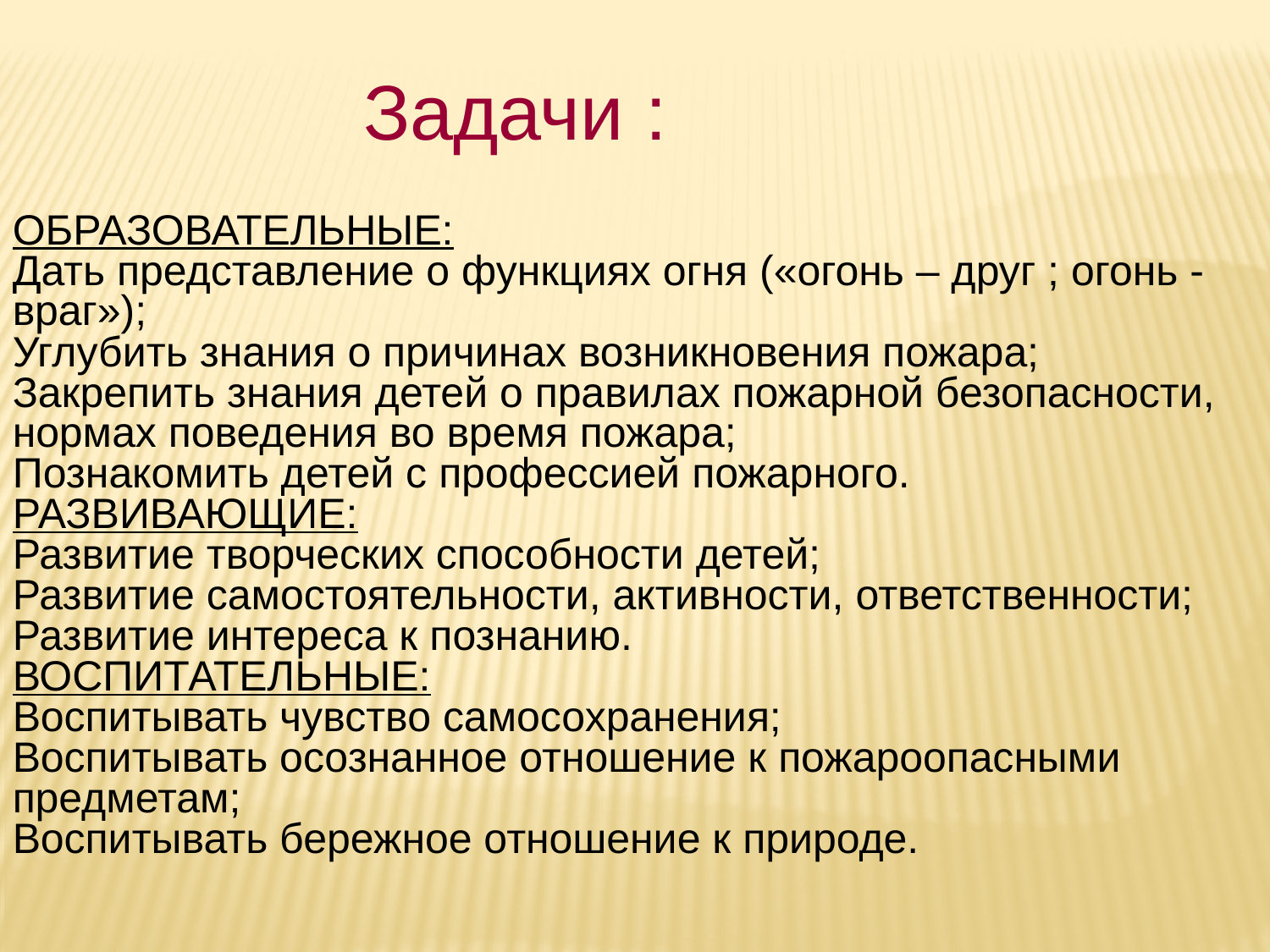

Задачи :
ОБРАЗОВАТЕЛЬНЫЕ:
Дать представление о функциях огня («огонь – друг ; огонь - враг»);
Углубить знания о причинах возникновения пожара;
Закрепить знания детей о правилах пожарной безопасности, нормах поведения во время пожара;
Познакомить детей с профессией пожарного.
РАЗВИВАЮЩИЕ:
Развитие творческих способности детей;
Развитие самостоятельности, активности, ответственности;
Развитие интереса к познанию.
ВОСПИТАТЕЛЬНЫЕ:
Воспитывать чувство самосохранения;
Воспитывать осознанное отношение к пожароопасными предметам;
Воспитывать бережное отношение к природе.